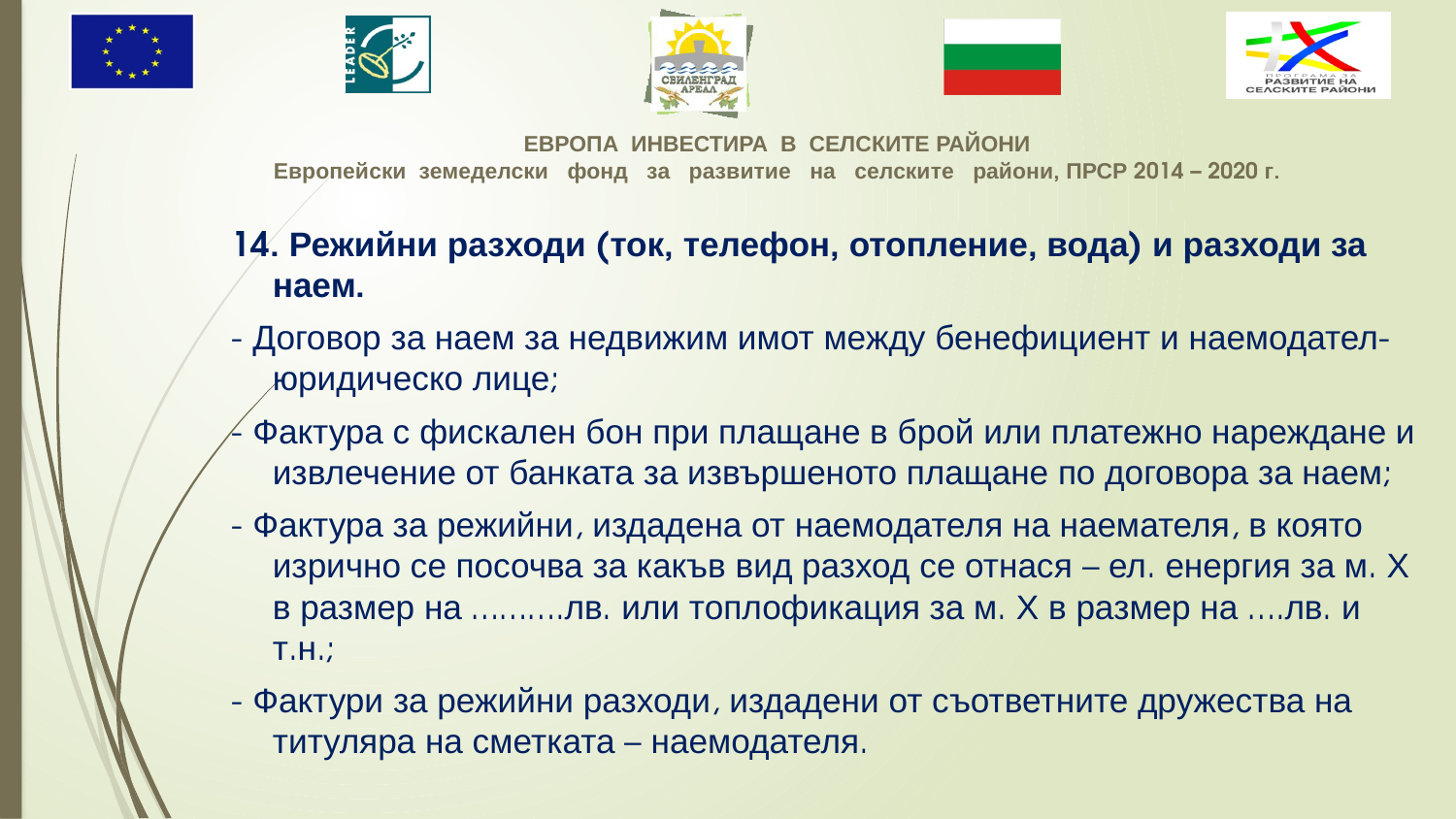

14. Режийни разходи (ток, телефон, отопление, вода) и разходи за наем.
- Договор за наем за недвижим имот между бенефициент и наемодател-юридическо лице;
- Фактура с фискален бон при плащане в брой или платежно нареждане и извлечение от банката за извършеното плащане по договора за наем;
- Фактура за режийни, издадена от наемодателя на наемателя, в която изрично се посочва за какъв вид разход се отнася – ел. енергия за м. Х в размер на ……….лв. или топлофикация за м. Х в размер на ….лв. и т.н.;
- Фактури за режийни разходи, издадени от съответните дружества на титуляра на сметката – наемодателя.